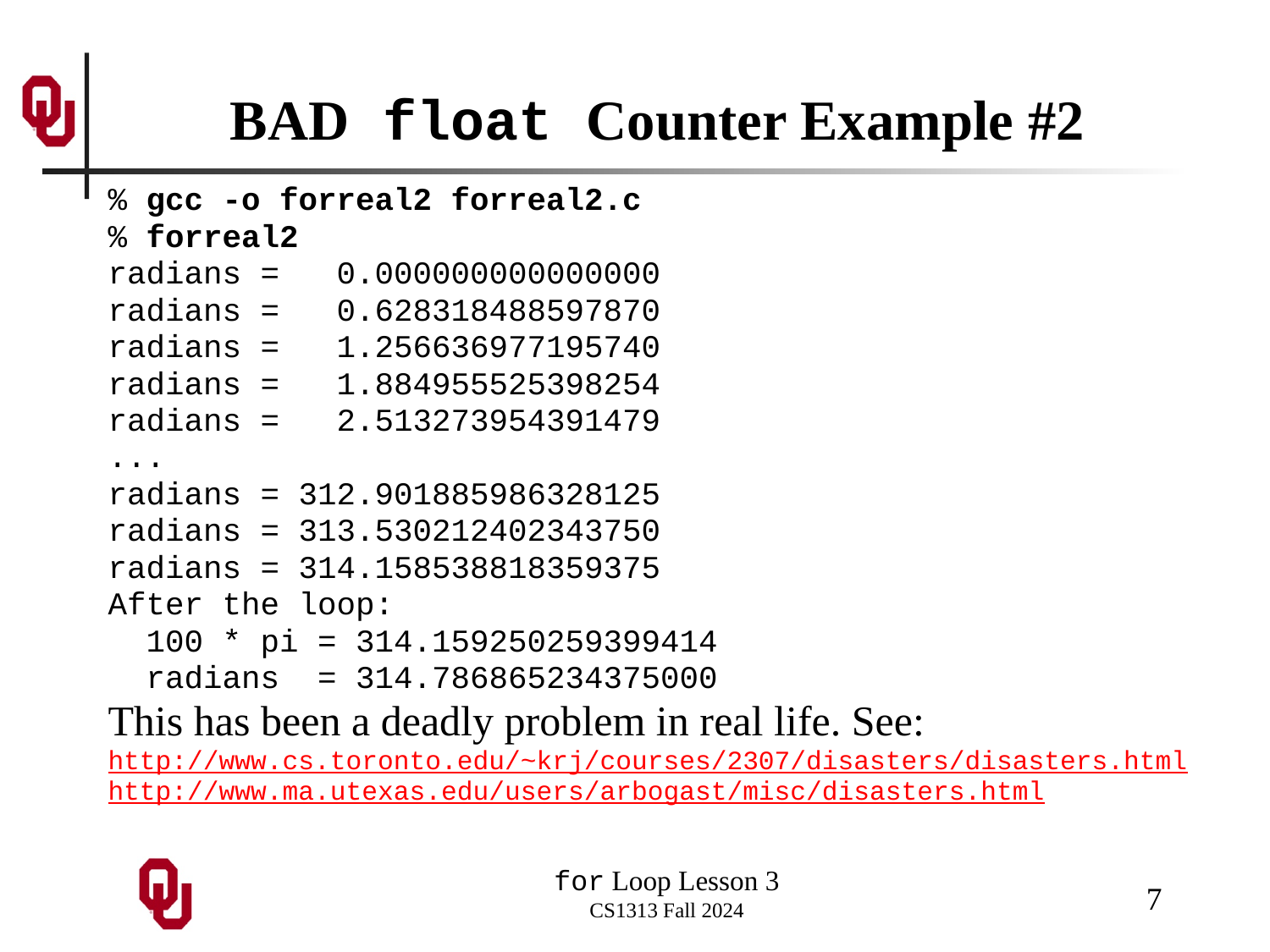

# BAD float Counter Example #2
% gcc -o forreal2 forreal2.c
% forreal2
radians =   0.000000000000000
radians =   0.628318488597870
radians =   1.256636977195740
radians =   1.884955525398254
radians =   2.513273954391479
...
radians = 312.901885986328125
radians = 313.530212402343750
radians = 314.158538818359375
After the loop:
  100 * pi = 314.159250259399414
  radians  = 314.786865234375000
This has been a deadly problem in real life. See:
http://www.cs.toronto.edu/~krj/courses/2307/disasters/disasters.html
http://www.ma.utexas.edu/users/arbogast/misc/disasters.html
7
for Loop Lesson 3
CS1313 Fall 2024